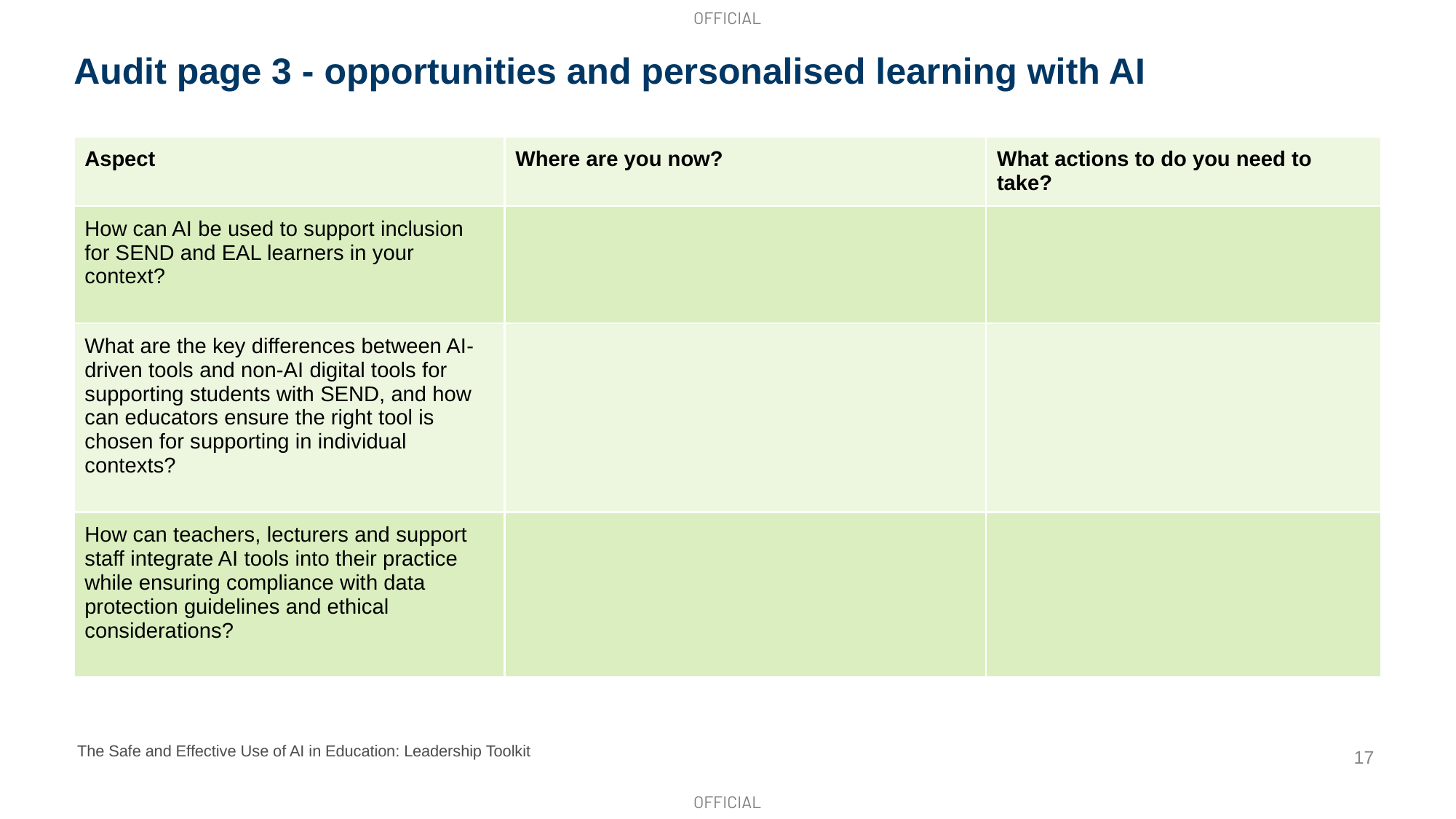

Audit page 3 - opportunities and personalised learning with AI
| Aspect | Where are you now? | What actions to do you need to take? |
| --- | --- | --- |
| How can AI be used to support inclusion for SEND and EAL learners in your context? |  |  |
| What are the key differences between AI-driven tools and non-AI digital tools for supporting students with SEND, and how can educators ensure the right tool is chosen for supporting in individual contexts? |  |  |
| How can teachers, lecturers and support staff integrate AI tools into their practice while ensuring compliance with data protection guidelines and ethical considerations? |  |  |
The Safe and Effective Use of AI in Education: Leadership Toolkit

17